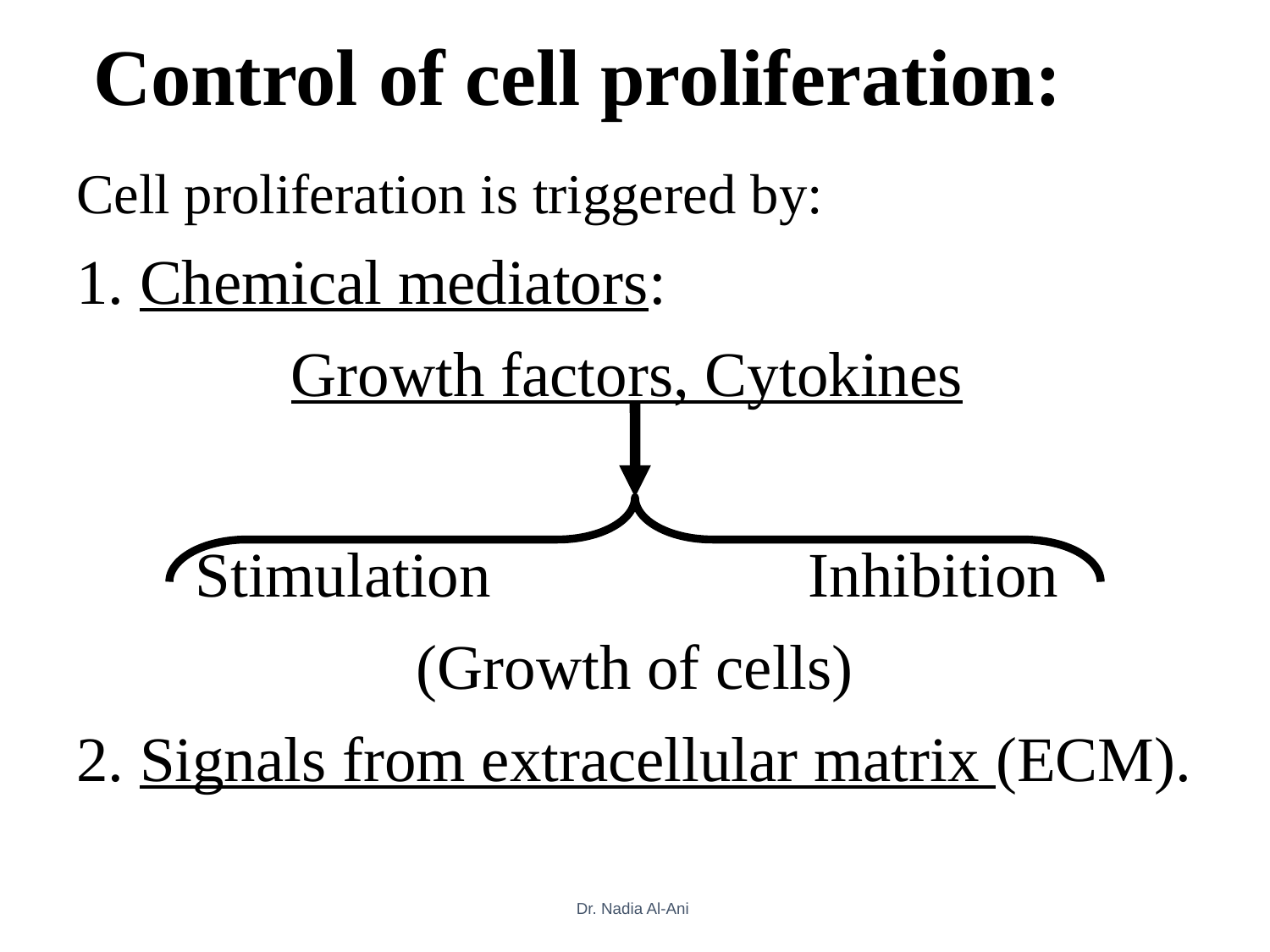

# Control of cell proliferation:

Cell proliferation is triggered by:
1. Chemical mediators:
Growth factors, Cytokines

Stimulation                    Inhibition
(Growth of cells)
2. Signals from extracellular matrix (ECM).

Dr. Nadia Al-Ani